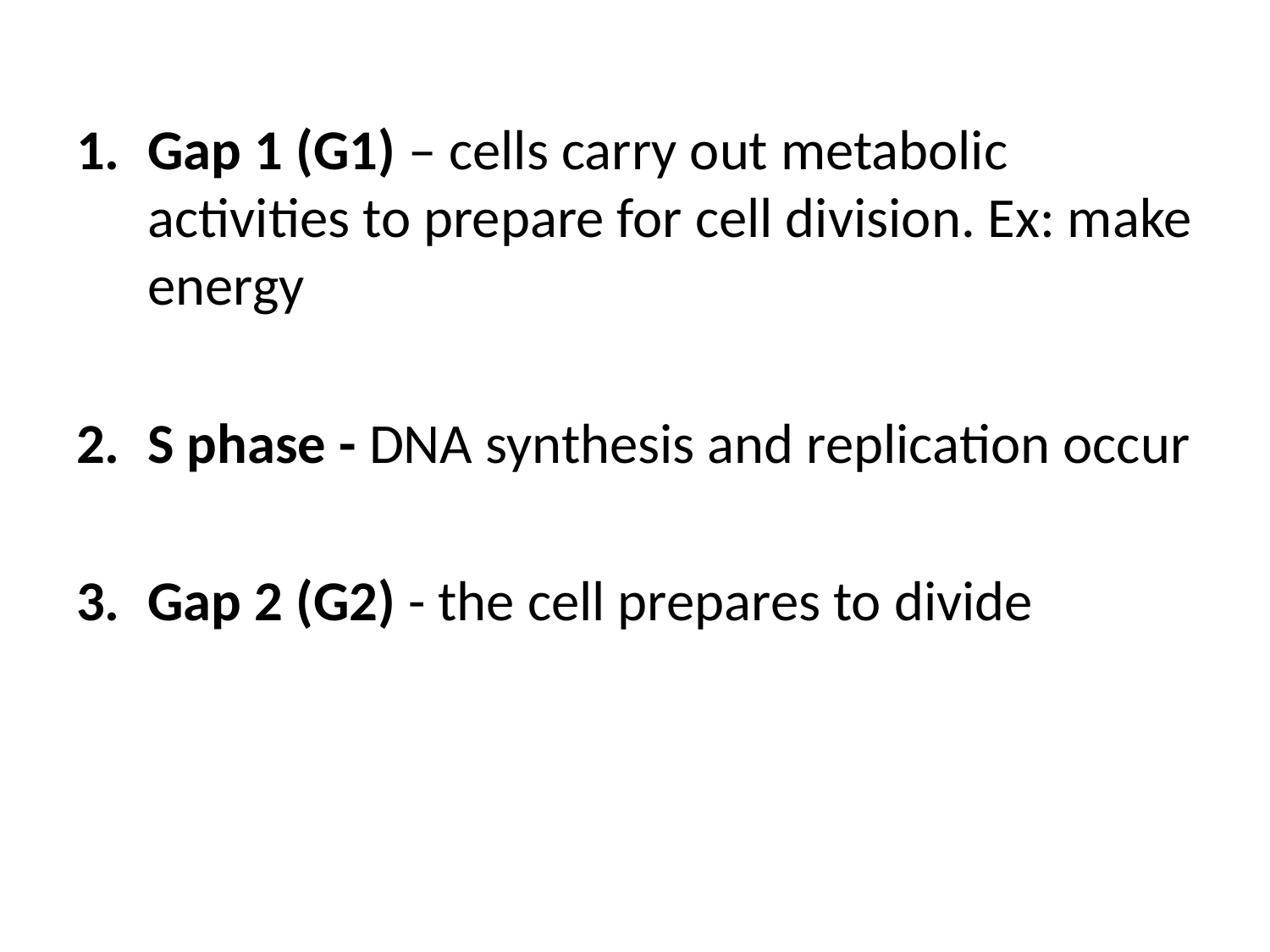

Gap 1 (G1) – cells carry out metabolic activities to prepare for cell division. Ex: make energy

S phase - DNA synthesis and replication occur

Gap 2 (G2) - the cell prepares to divide